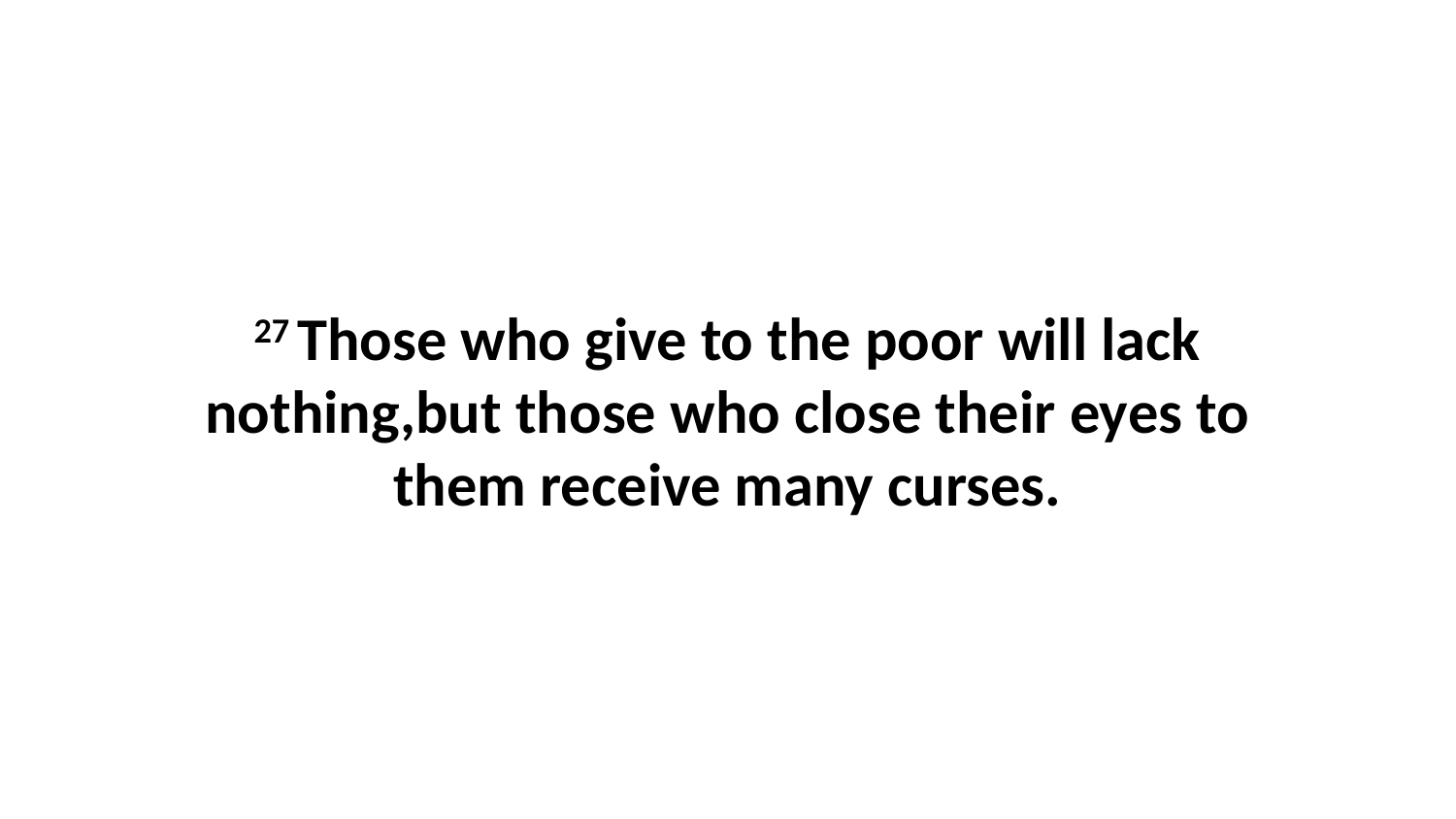

27 Those who give to the poor will lack nothing,but those who close their eyes to them receive many curses.